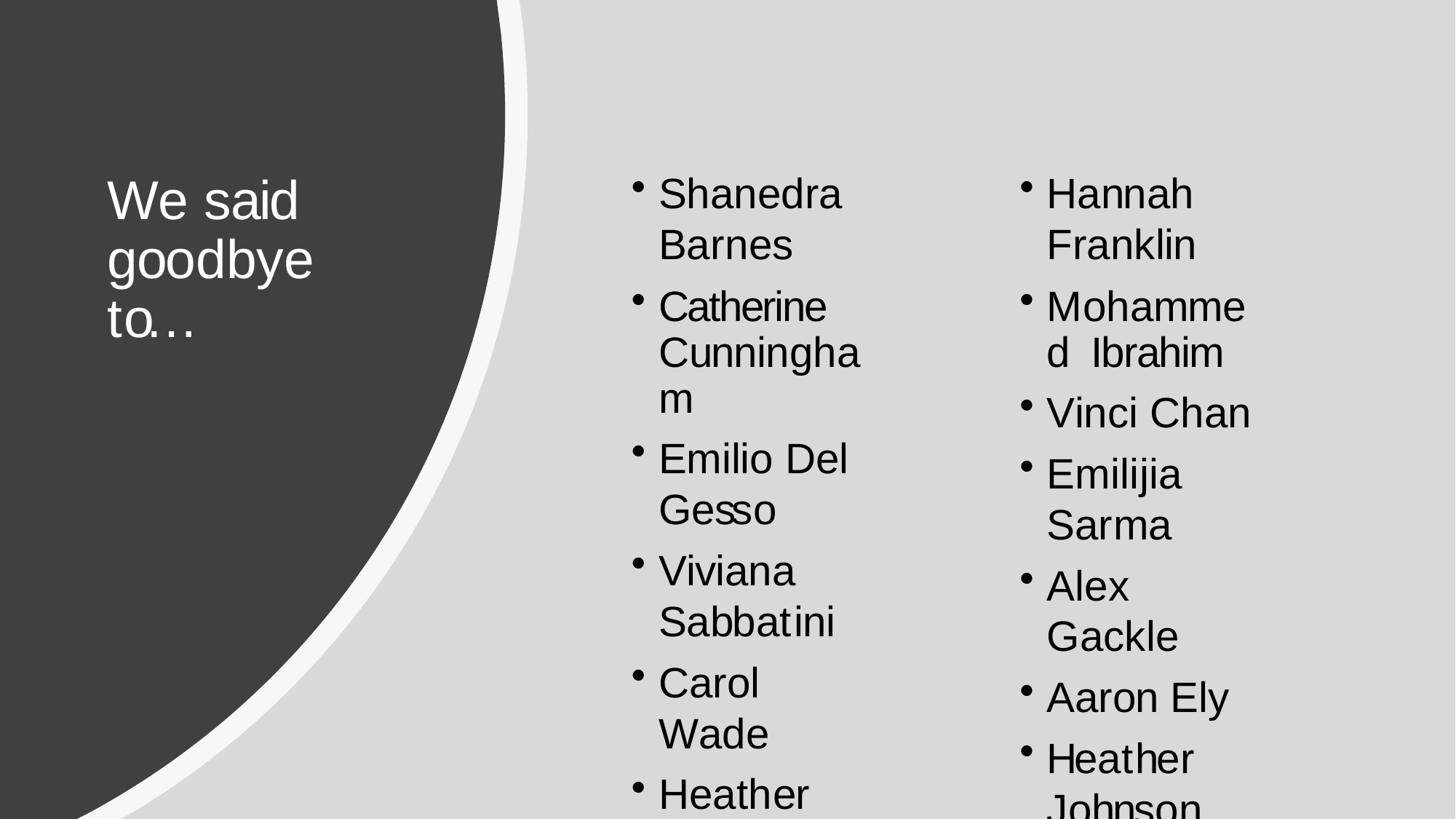

Shanedra Barnes
Catherine  Cunningham
Emilio Del Gesso
Viviana Sabbatini
Carol Wade
Heather London
Meng Kong
Hannah Franklin
Mohammed  Ibrahim
Vinci Chan
Emilijia Sarma
Alex Gackle
Aaron Ely
Heather Johnson
We said  goodbye to…